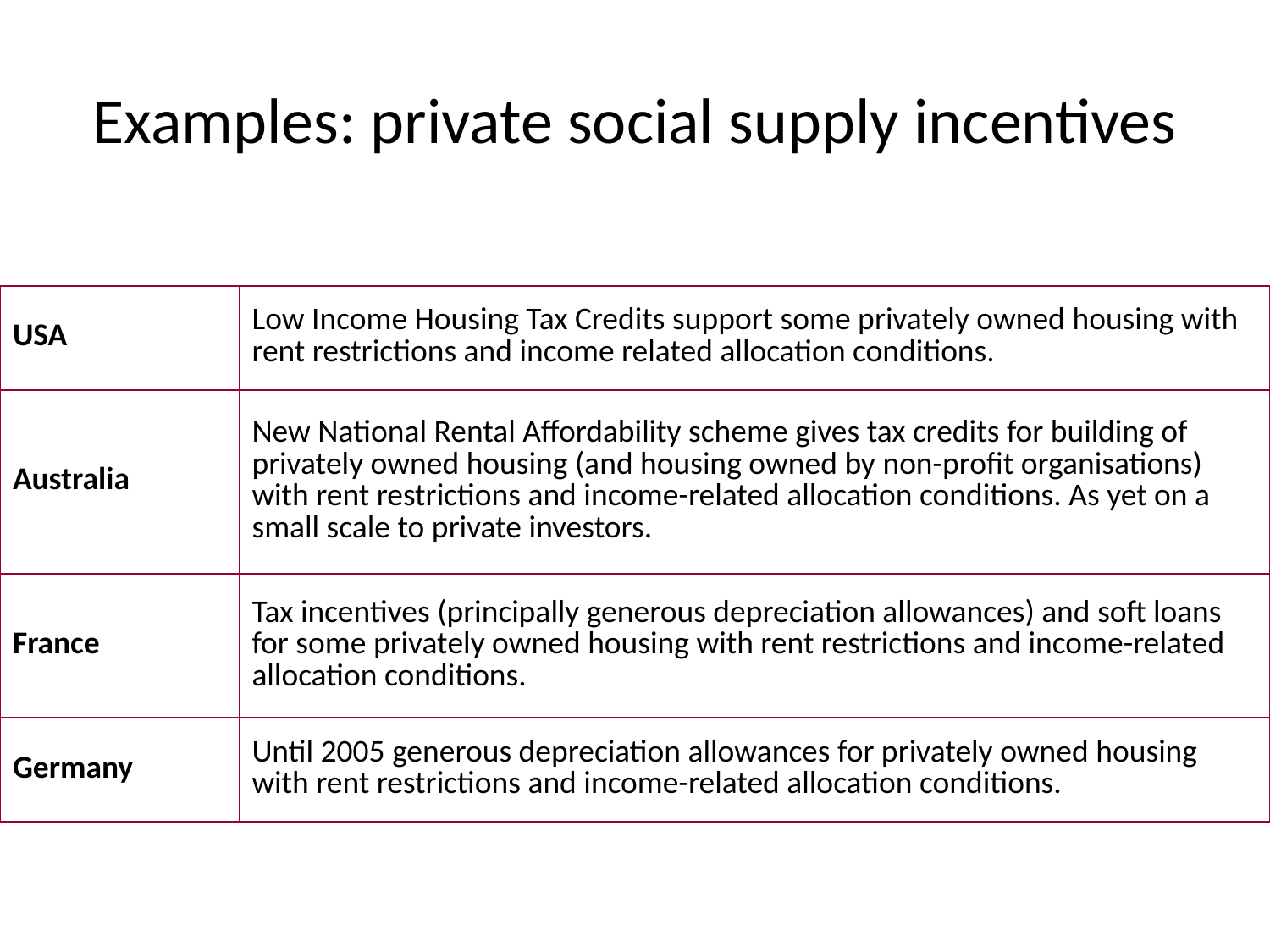

# Examples: private social supply incentives
| USA | Low Income Housing Tax Credits support some privately owned housing with rent restrictions and income related allocation conditions. |
| --- | --- |
| Australia | New National Rental Affordability scheme gives tax credits for building of privately owned housing (and housing owned by non-profit organisations) with rent restrictions and income-related allocation conditions. As yet on a small scale to private investors. |
| France | Tax incentives (principally generous depreciation allowances) and soft loans for some privately owned housing with rent restrictions and income-related allocation conditions. |
| Germany | Until 2005 generous depreciation allowances for privately owned housing with rent restrictions and income-related allocation conditions. |